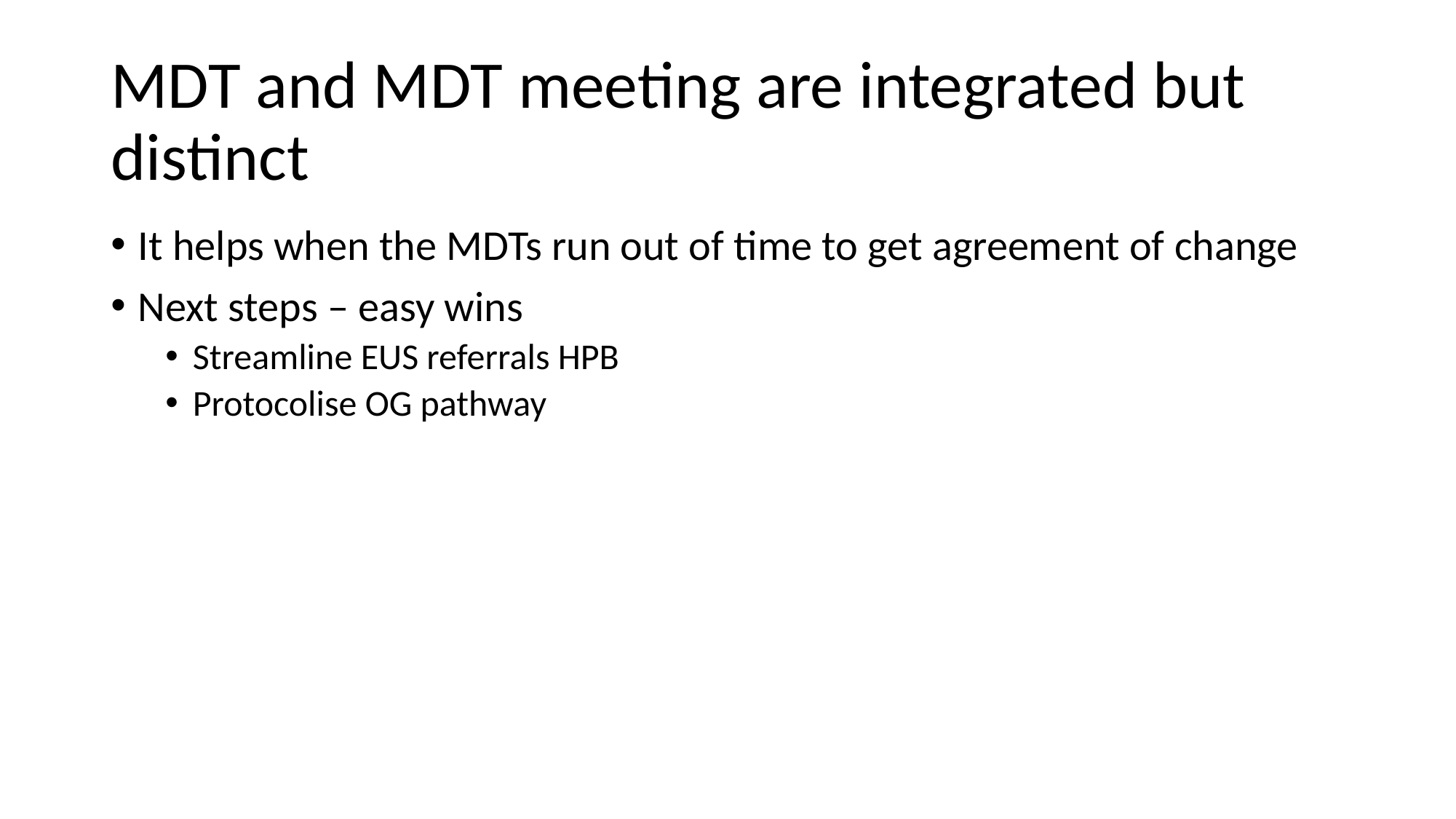

# MDT and MDT meeting are integrated but distinct
It helps when the MDTs run out of time to get agreement of change
Next steps – easy wins
Streamline EUS referrals HPB
Protocolise OG pathway